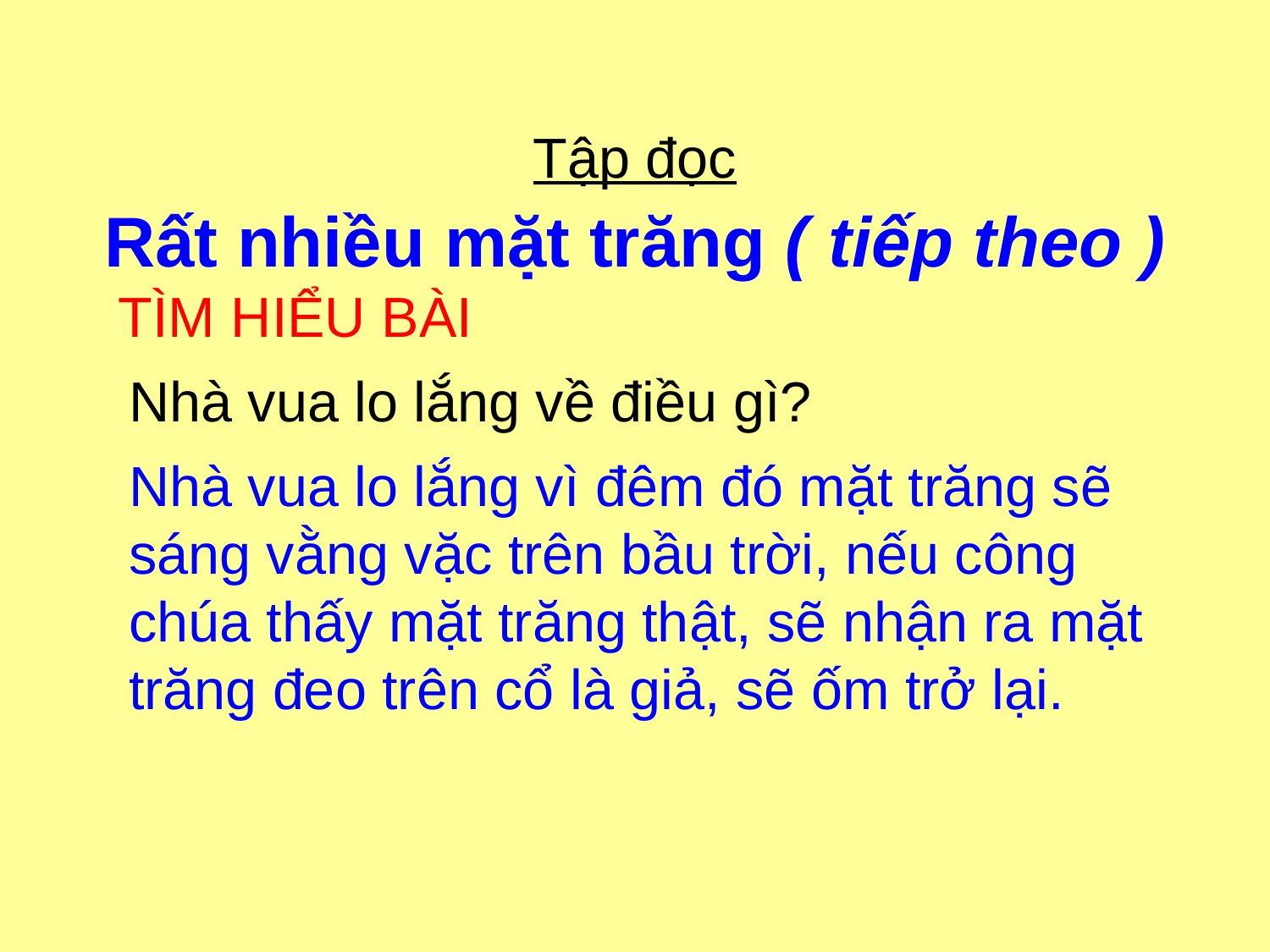

# Tập đọc
Rất nhiều mặt trăng ( tiếp theo )
TÌM HIỂU BÀI
Nhà vua lo lắng về điều gì?

Nhà vua lo lắng vì đêm đó mặt trăng sẽ sáng vằng vặc trên bầu trời, nếu công chúa thấy mặt trăng thật, sẽ nhận ra mặt trăng đeo trên cổ là giả, sẽ ốm trở lại.